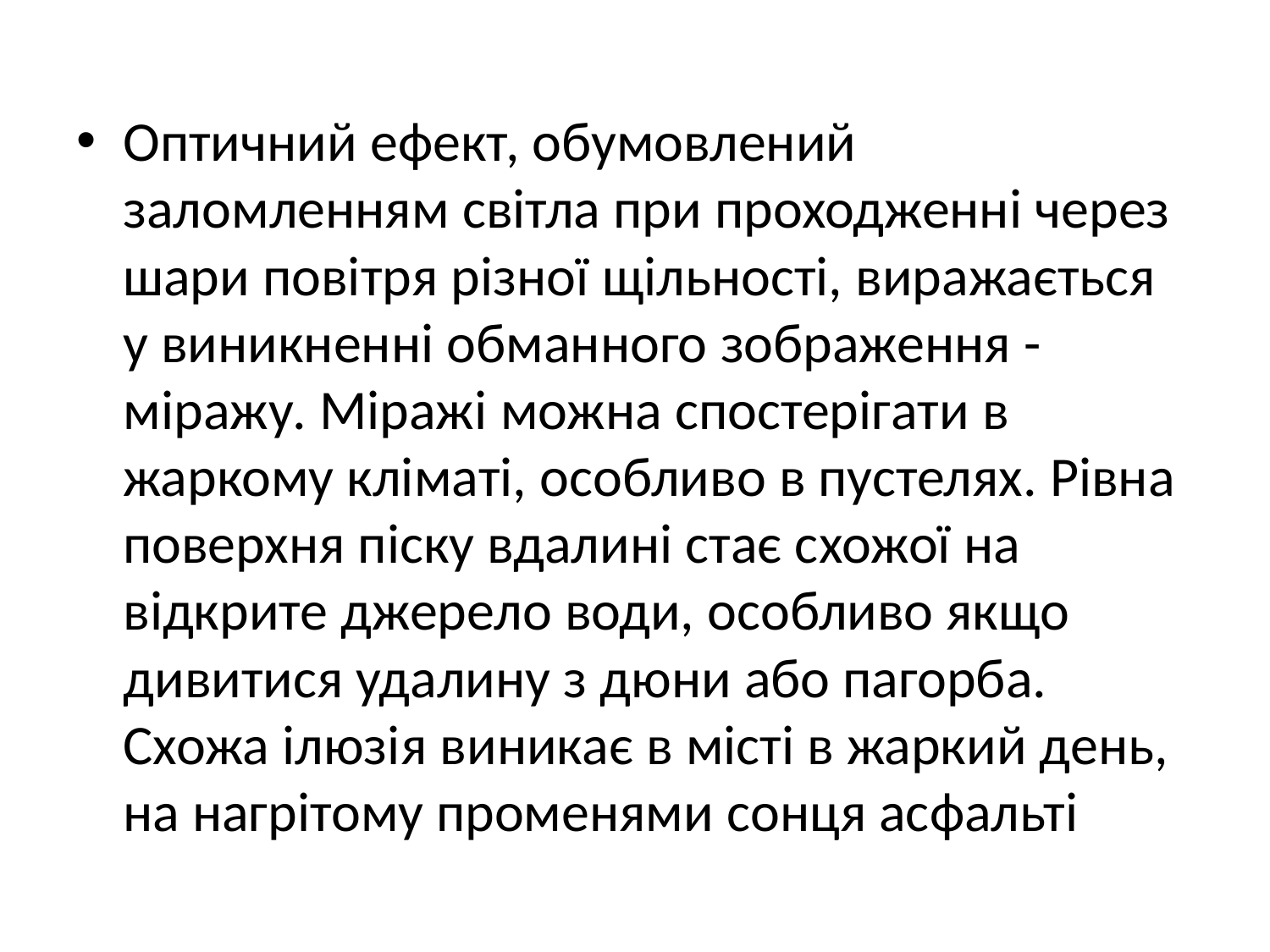

Оптичний ефект, обумовлений заломленням світла при проходженні через шари повітря різної щільності, виражається у виникненні обманного зображення - міражу. Міражі можна спостерігати в жаркому кліматі, особливо в пустелях. Рівна поверхня піску вдалині стає схожої на відкрите джерело води, особливо якщо дивитися удалину з дюни або пагорба. Схожа ілюзія виникає в місті в жаркий день, на нагрітому променями сонця асфальті